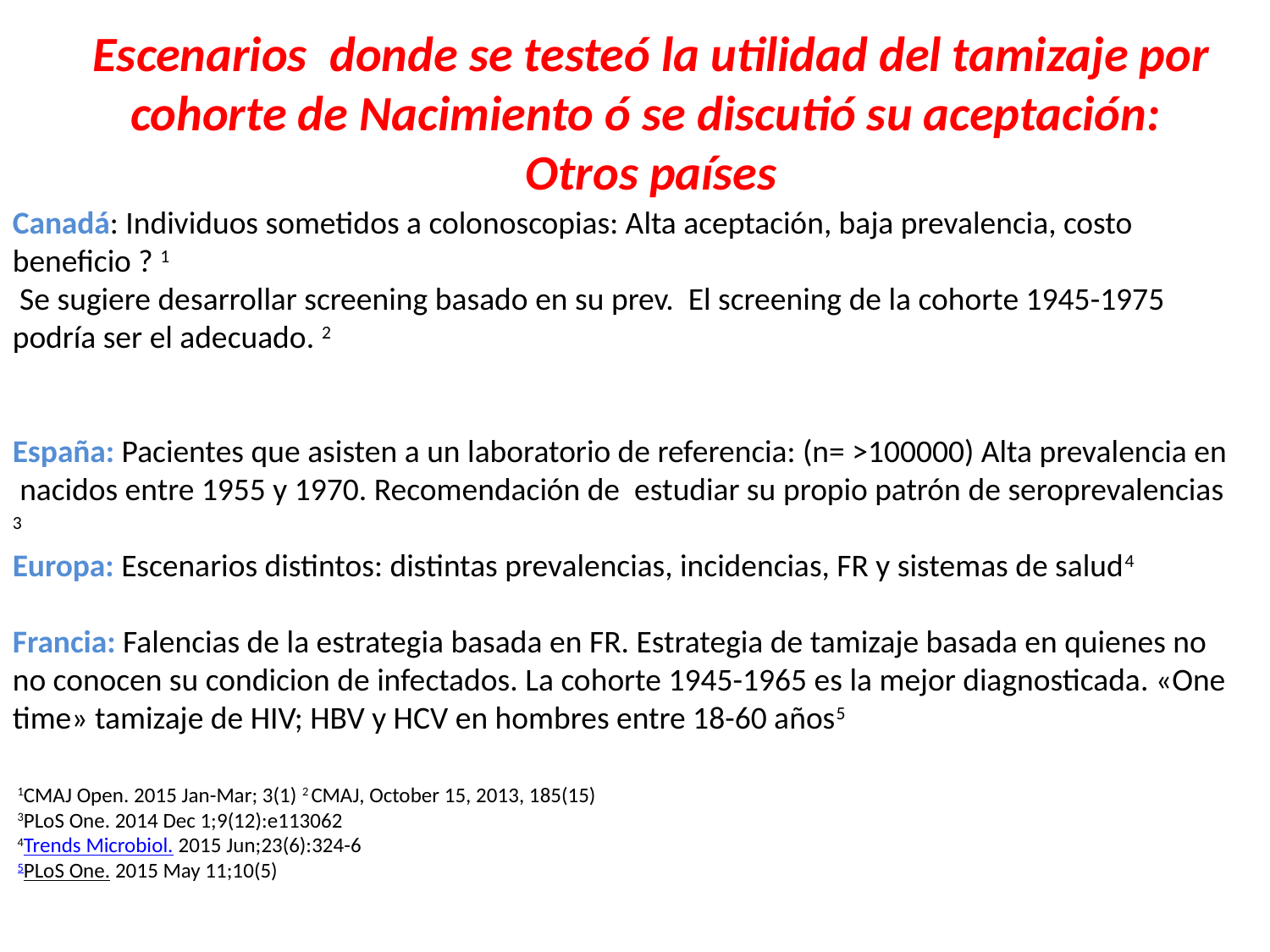

Escenarios  donde se testeó la utilidad del tamizaje por cohorte de Nacimiento ó se discutió su aceptación:
Otros países

Canadá: Individuos sometidos a colonoscopias: Alta aceptación, baja prevalencia, costo beneficio ? 1
 Se sugiere desarrollar screening basado en su prev.  El screening de la cohorte 1945-1975 podría ser el adecuado. 2

España: Pacientes que asisten a un laboratorio de referencia: (n= >100000) Alta prevalencia en  nacidos entre 1955 y 1970. Recomendación de  estudiar su propio patrón de seroprevalencias 3
Europa: Escenarios distintos: distintas prevalencias, incidencias, FR y sistemas de salud4

Francia: Falencias de la estrategia basada en FR. Estrategia de tamizaje basada en quienes no no conocen su condicion de infectados. La cohorte 1945-1965 es la mejor diagnosticada. «One time» tamizaje de HIV; HBV y HCV en hombres entre 18-60 años5

1CMAJ Open. 2015 Jan-Mar; 3(1) 2 CMAJ, October 15, 2013, 185(15)
3PLoS One. 2014 Dec 1;9(12):e113062
4Trends Microbiol. 2015 Jun;23(6):324-6
5PLoS One. 2015 May 11;10(5)